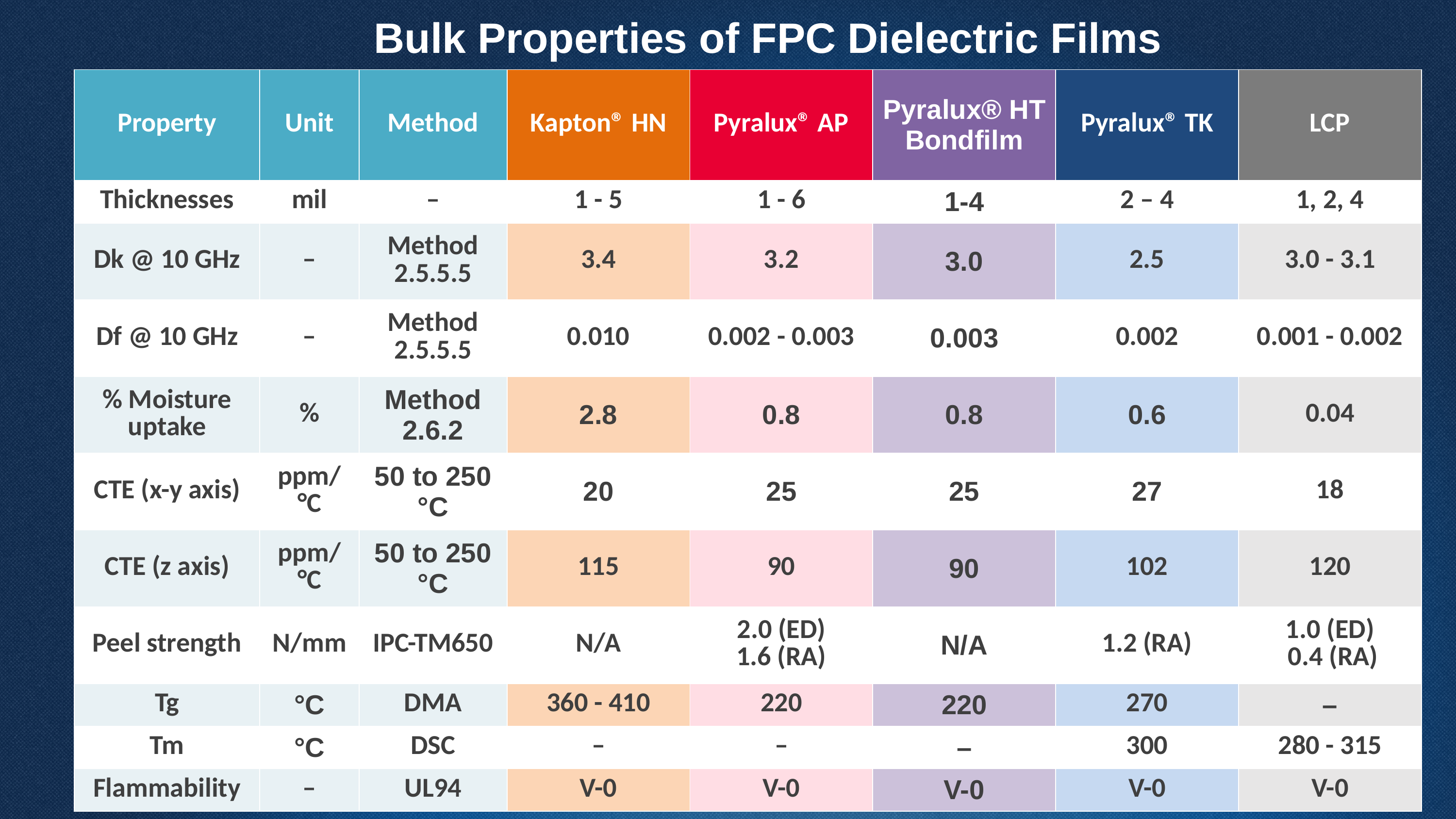

Bulk Properties of FPC Dielectric Films
| Property | Unit | Method | Kapton® HN | Pyralux® AP | Pyralux® HT Bondfilm | Pyralux® TK | LCP |
| --- | --- | --- | --- | --- | --- | --- | --- |
| Thicknesses | mil | – | 1 - 5 | 1 - 6 | 1-4 | 2 – 4 | 1, 2, 4 |
| Dk @ 10 GHz | – | Method 2.5.5.5 | 3.4 | 3.2 | 3.0 | 2.5 | 3.0 - 3.1 |
| Df @ 10 GHz | – | Method 2.5.5.5 | 0.010 | 0.002 - 0.003 | 0.003 | 0.002 | 0.001 - 0.002 |
| % Moisture uptake | % | Method 2.6.2 | 2.8 | 0.8 | 0.8 | 0.6 | 0.04 |
| CTE (x-y axis) | ppm/°C | 50 to 250 °C | 20 | 25 | 25 | 27 | 18 |
| CTE (z axis) | ppm/°C | 50 to 250 °C | 115 | 90 | 90 | 102 | 120 |
| Peel strength | N/mm | IPC-TM650 | N/A | 2.0 (ED) 1.6 (RA) | N/A | 1.2 (RA) | 1.0 (ED) 0.4 (RA) |
| Tg | °C | DMA | 360 - 410 | 220 | 220 | 270 | – |
| Tm | °C | DSC | – | – | – | 300 | 280 - 315 |
| Flammability | – | UL94 | V-0 | V-0 | V-0 | V-0 | V-0 |